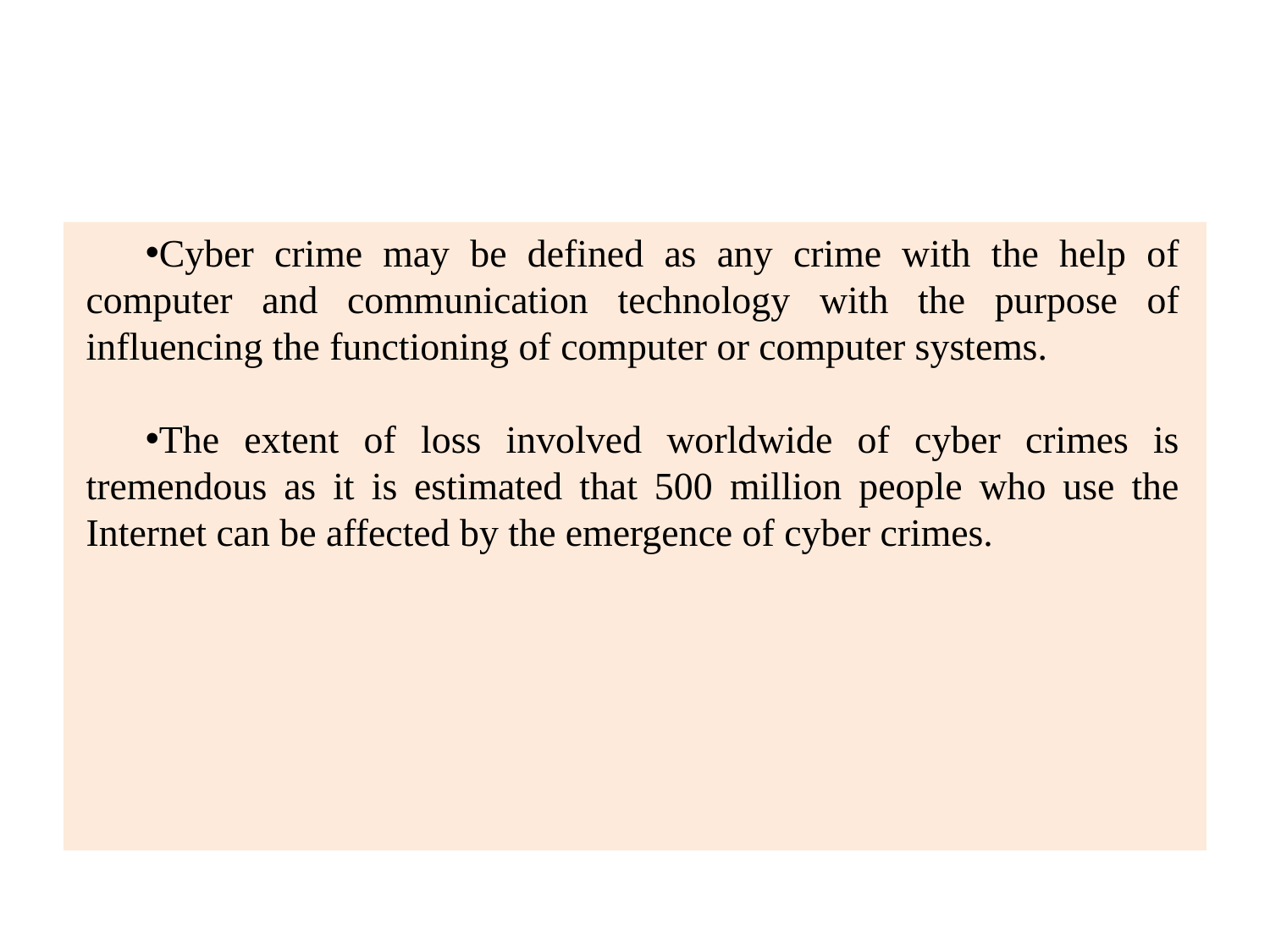

#
Cyber crime may be defined as any crime with the help of computer and communication technology with the purpose of influencing the functioning of computer or computer systems.

The extent of loss involved worldwide of cyber crimes is tremendous as it is estimated that 500 million people who use the Internet can be affected by the emergence of cyber crimes.